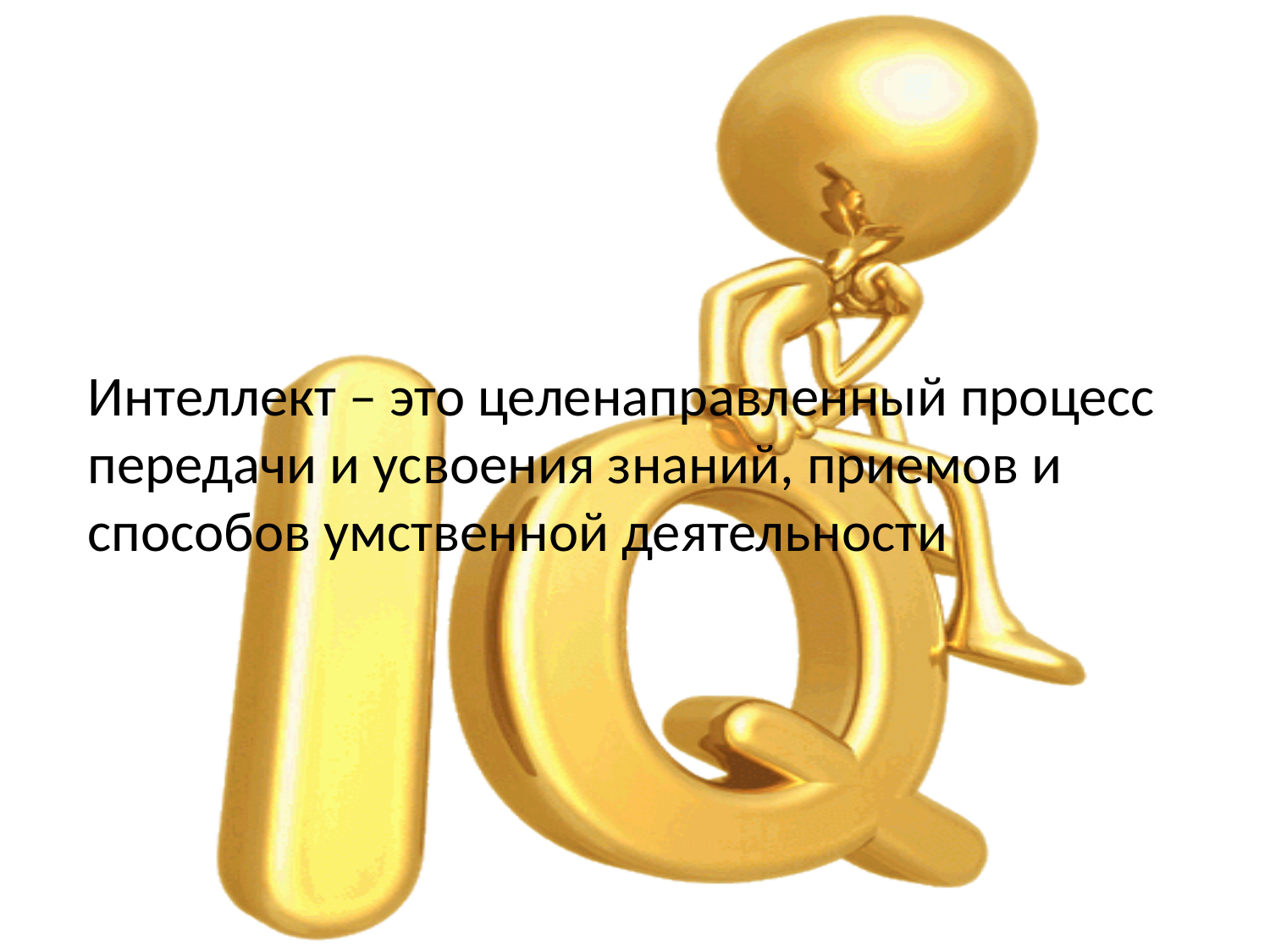

Интеллект – это целенаправленный процесс передачи и усвоения знаний, приемов и способов умственной деятельности